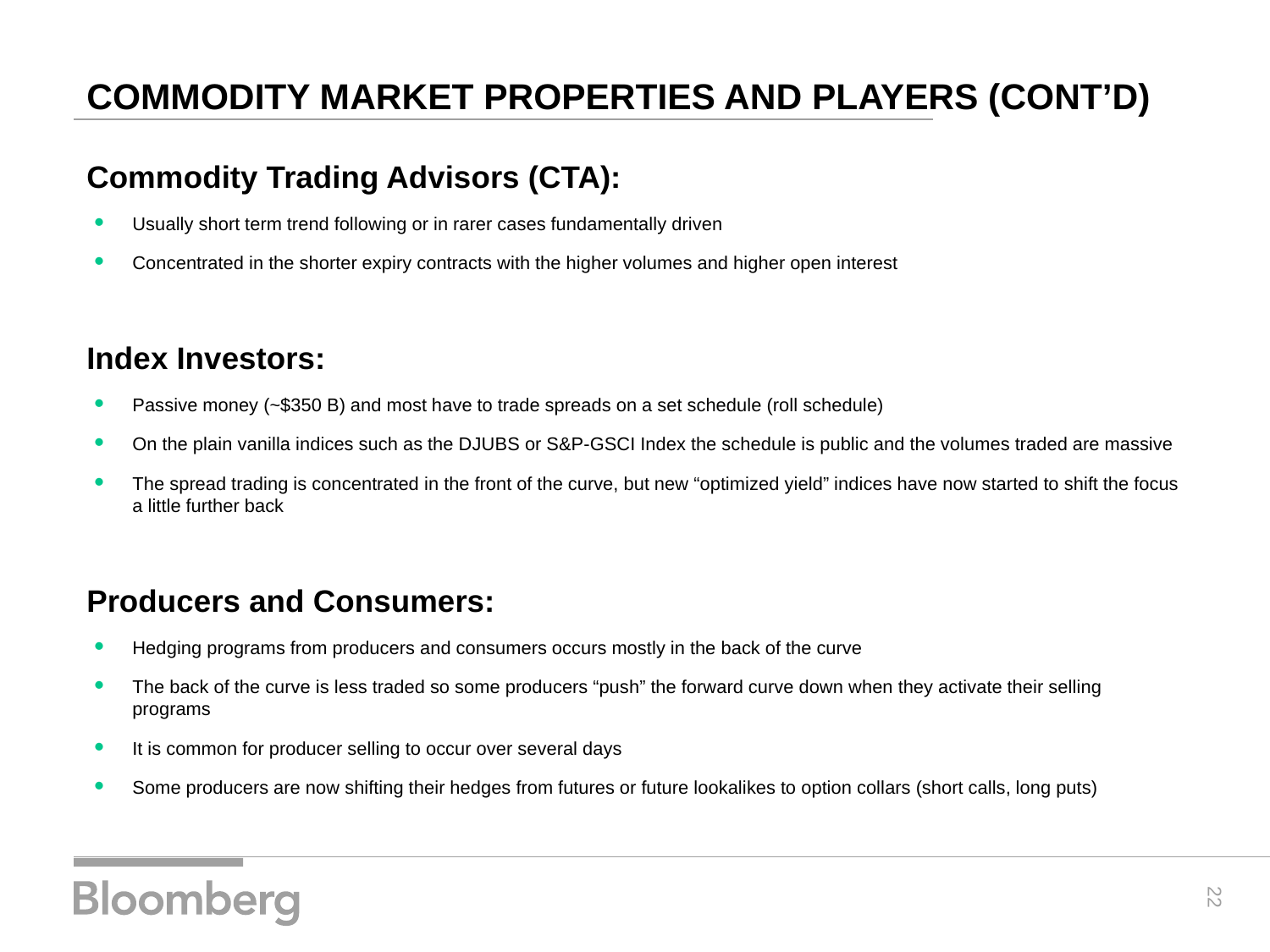

# Commodity Market Properties and Players (cont’d)
Commodity Trading Advisors (CTA):
Usually short term trend following or in rarer cases fundamentally driven
Concentrated in the shorter expiry contracts with the higher volumes and higher open interest

Index Investors:
Passive money (~$350 B) and most have to trade spreads on a set schedule (roll schedule)
On the plain vanilla indices such as the DJUBS or S&P-GSCI Index the schedule is public and the volumes traded are massive
The spread trading is concentrated in the front of the curve, but new “optimized yield” indices have now started to shift the focus a little further back

Producers and Consumers:
Hedging programs from producers and consumers occurs mostly in the back of the curve
The back of the curve is less traded so some producers “push” the forward curve down when they activate their selling programs
It is common for producer selling to occur over several days
Some producers are now shifting their hedges from futures or future lookalikes to option collars (short calls, long puts)

22